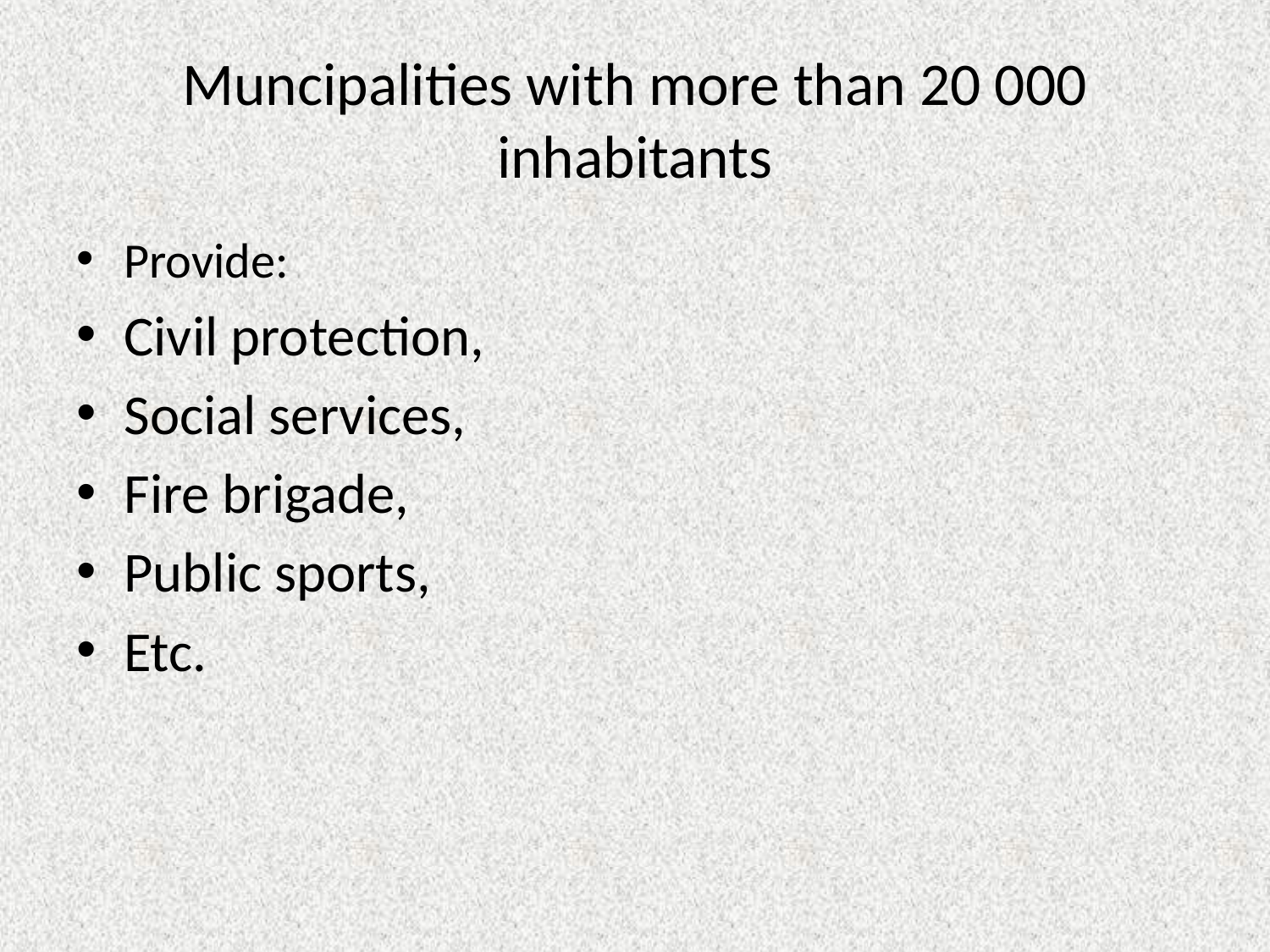

# Muncipalities with more than 20 000 inhabitants
Provide:
Civil protection,
Social services,
Fire brigade,
Public sports,
Etc.